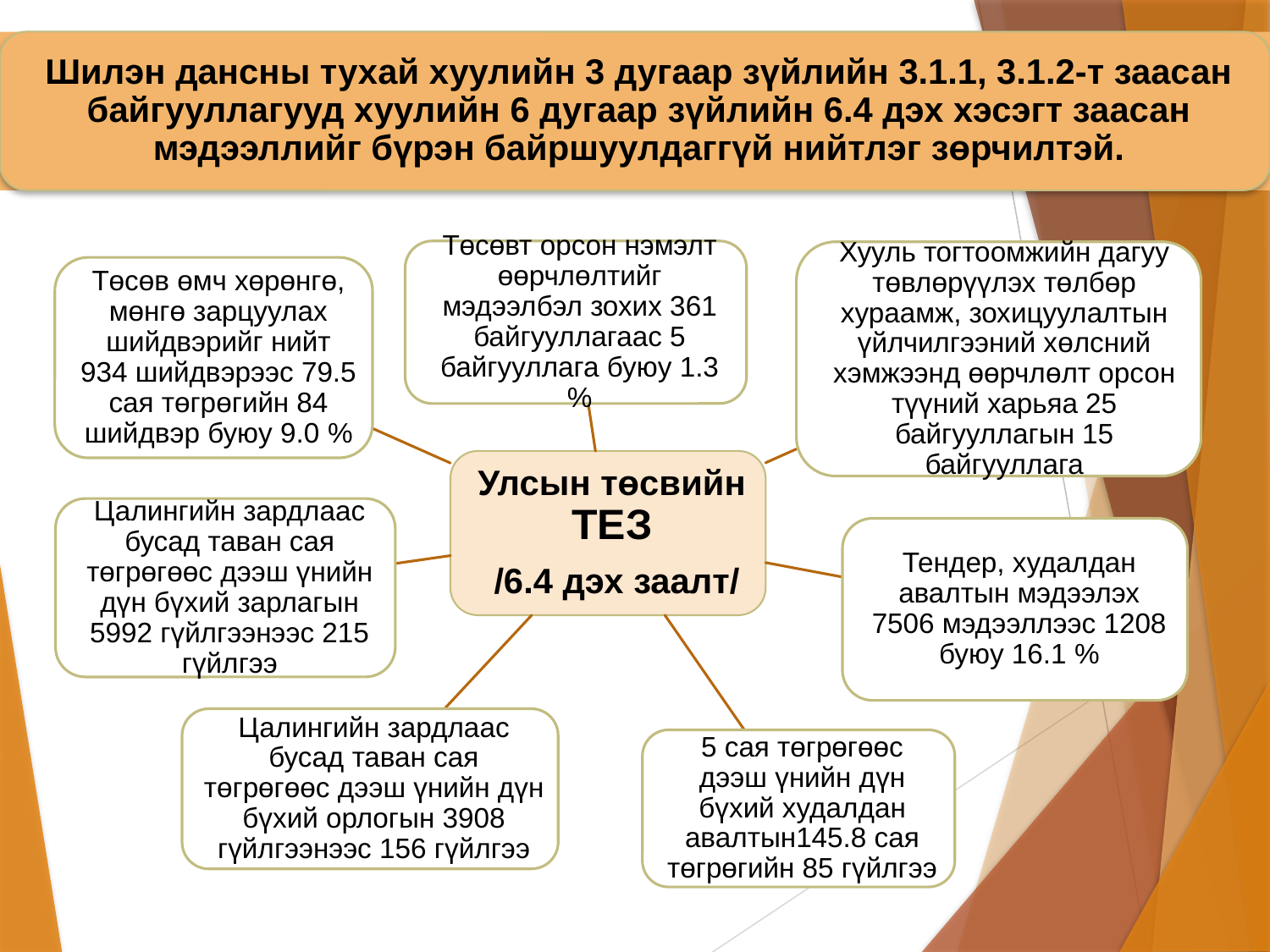

Шилэн дансны тухай хуулийн 3 дугаар зүйлийн 3.1.1, 3.1.2-т заасан байгууллагууд хуулийн 6 дугаар зүйлийн 6.4 дэх хэсэгт заасан мэдээллийг бүрэн байршуулдаггүй нийтлэг зөрчилтэй.
Улсын төсвийн ТЕЗ
 /6.4 дэх заалт/
Төсөвт орсон нэмэлт өөрчлөлтийг мэдээлбэл зохих 361 байгууллагаас 5 байгууллага буюу 1.3 %
Хууль тогтоомжийн дагуу төвлөрүүлэх төлбөр хураамж, зохицуулалтын үйлчилгээний хөлсний хэмжээнд өөрчлөлт орсон түүний харьяа 25 байгууллагын 15 байгууллага
Тендер, худалдан авалтын мэдээлэх 7506 мэдээллээс 1208 буюу 16.1 %
5 сая төгрөгөөс дээш үнийн дүн бүхий худалдан авалтын145.8 сая төгрөгийн 85 гүйлгээ
Цалингийн зардлаас бусад таван сая төгрөгөөс дээш үнийн дүн бүхий орлогын 3908 гүйлгээнээс 156 гүйлгээ
Цалингийн зардлаас бусад таван сая төгрөгөөс дээш үнийн дүн бүхий зарлагын 5992 гүйлгээнээс 215 гүйлгээ
Төсөв өмч хөрөнгө, мөнгө зарцуулах шийдвэрийг нийт 934 шийдвэрээс 79.5 сая төгрөгийн 84 шийдвэр буюу 9.0 %